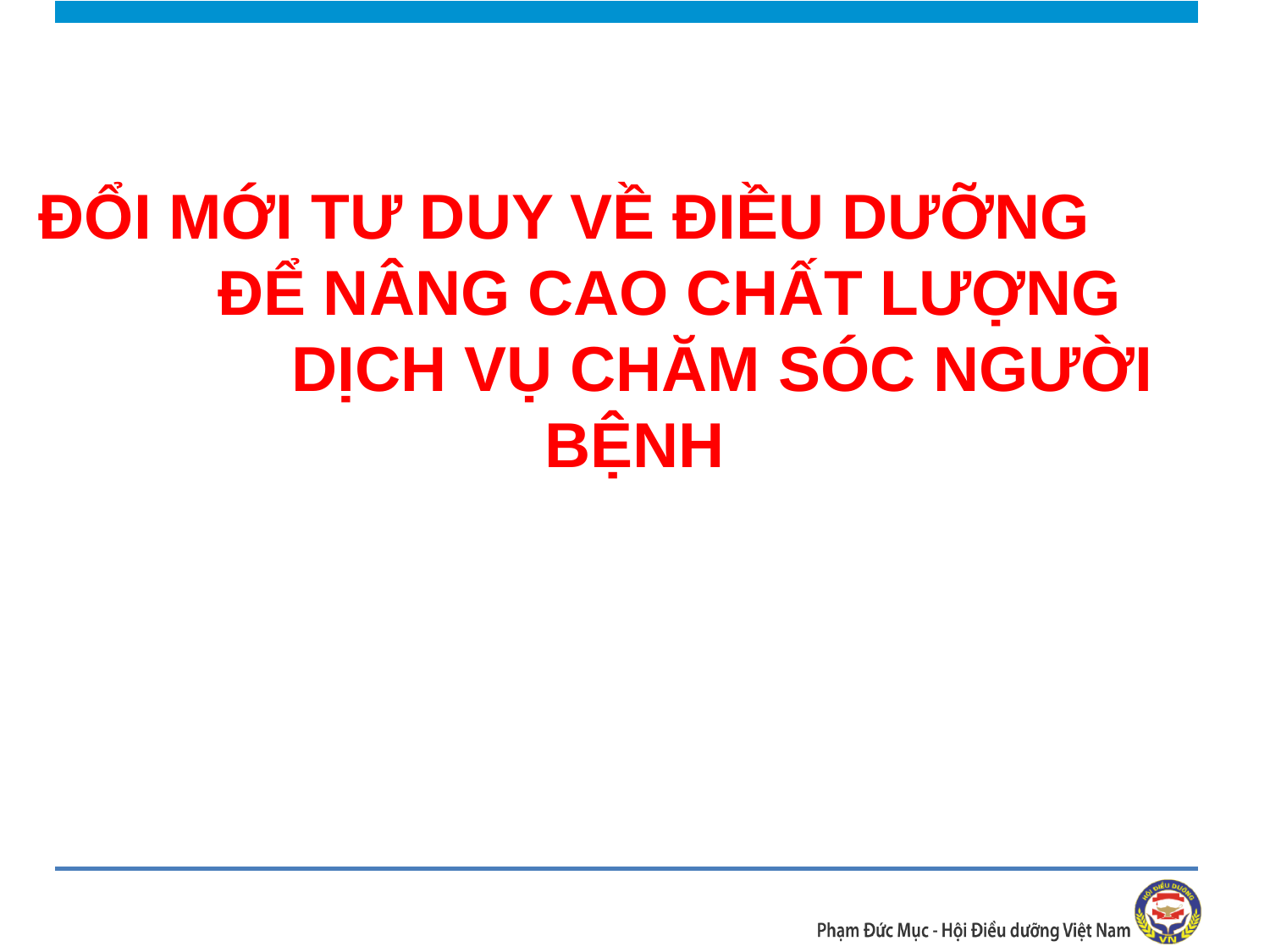

ĐỔI MỚI TƯ DUY VỀ ĐIỀU DƯỠNG                   ĐỂ NÂNG CAO CHẤT LƯỢNG                 DỊCH VỤ CHĂM SÓC NGƯỜI BỆNH